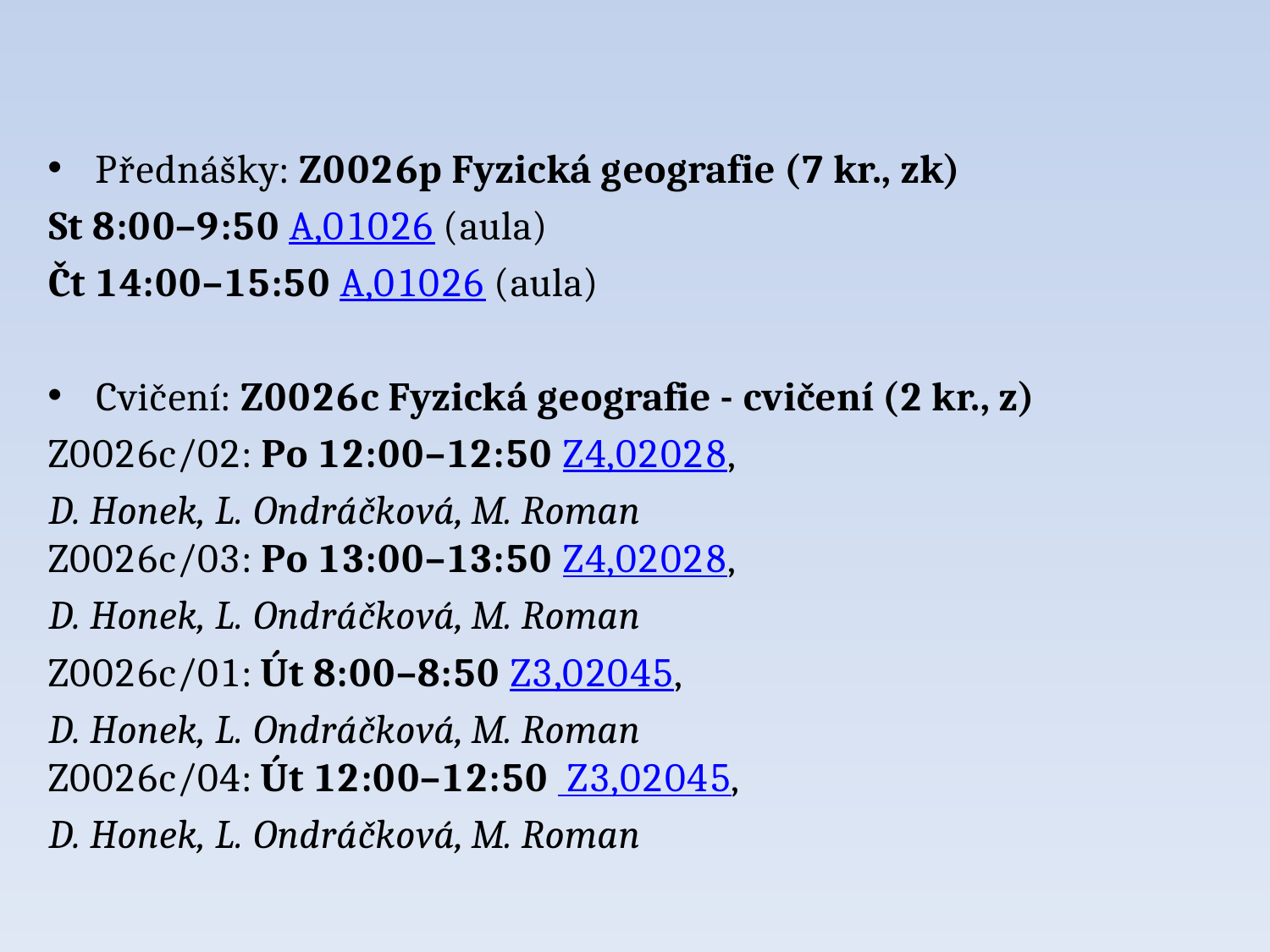

Přednášky: Z0026p Fyzická geografie (7 kr., zk)
St 8:00–9:50 A,01026 (aula)
Čt 14:00–15:50 A,01026 (aula)

Cvičení: Z0026c Fyzická geografie - cvičení (2 kr., z)
Z0026c/02: Po 12:00–12:50 Z4,02028,
D. Honek, L. Ondráčková, M. Roman
Z0026c/03: Po 13:00–13:50 Z4,02028,
D. Honek, L. Ondráčková, M. Roman
Z0026c/01: Út 8:00–8:50 Z3,02045,
D. Honek, L. Ondráčková, M. Roman
Z0026c/04: Út 12:00–12:50  Z3,02045,
D. Honek, L. Ondráčková, M. Roman